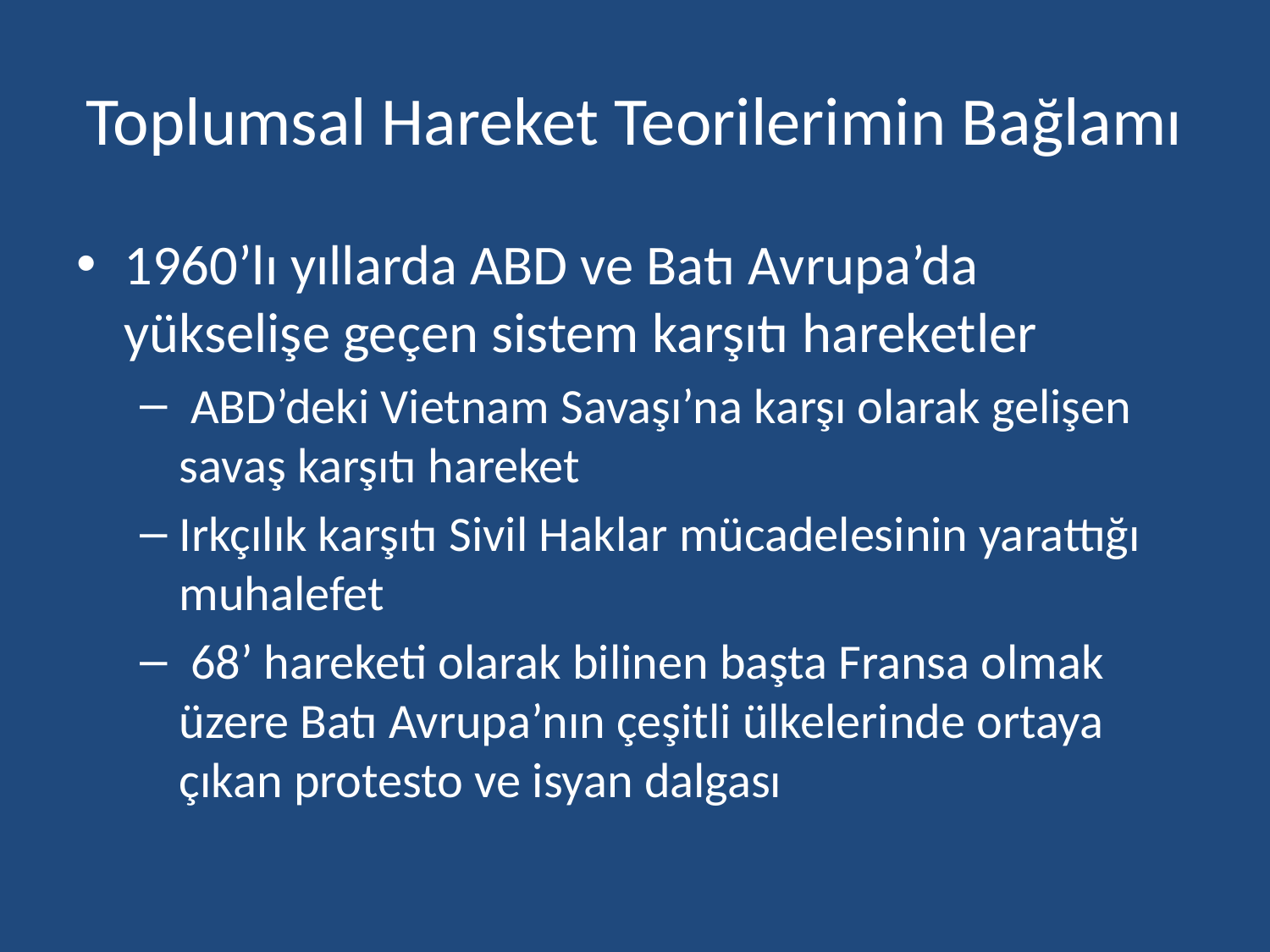

# Toplumsal Hareket Teorilerimin Bağlamı
1960’lı yıllarda ABD ve Batı Avrupa’da yükselişe geçen sistem karşıtı hareketler
 ABD’deki Vietnam Savaşı’na karşı olarak gelişen savaş karşıtı hareket
Irkçılık karşıtı Sivil Haklar mücadelesinin yarattığı muhalefet
 68’ hareketi olarak bilinen başta Fransa olmak üzere Batı Avrupa’nın çeşitli ülkelerinde ortaya çıkan protesto ve isyan dalgası